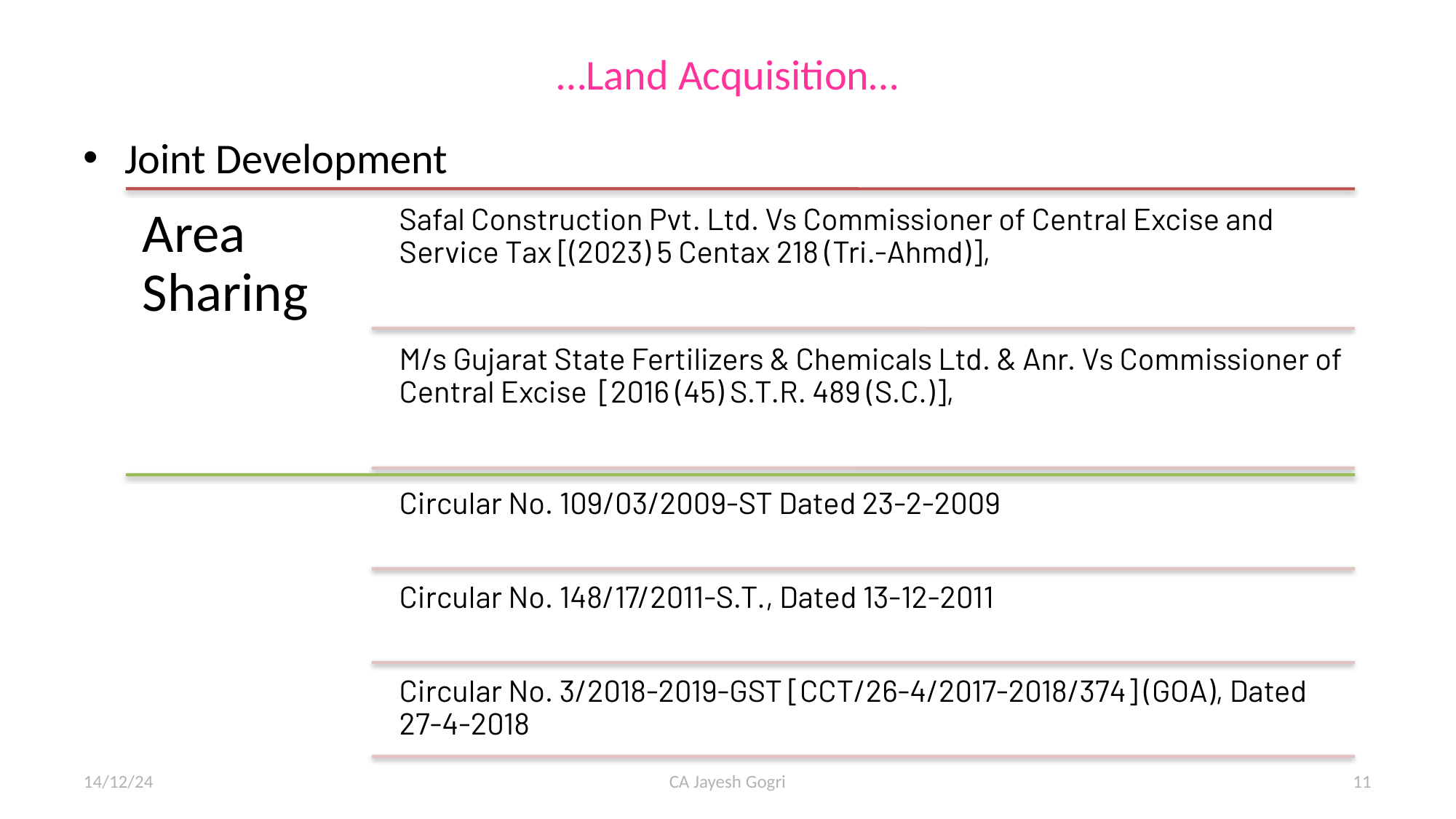

# …Land Acquisition…
Joint Development

Area Sharing
Safal Construction Pvt. Ltd. Vs Commissioner of Central Excise and Service Tax [(2023) 5 Centax 218 (Tri.-Ahmd)],
M/s Gujarat State Fertilizers & Chemicals Ltd. & Anr. Vs Commissioner of Central Excise  [2016 (45) S.T.R. 489 (S.C.)],

Circular No. 109/03/2009-ST Dated 23-2-2009
Circular No. 148/17/2011-S.T., Dated 13-12-2011
Circular No. 3/2018-2019-GST [CCT/26-4/2017-2018/374] (GOA), Dated 27-4-2018
14/12/24
CA Jayesh Gogri
11